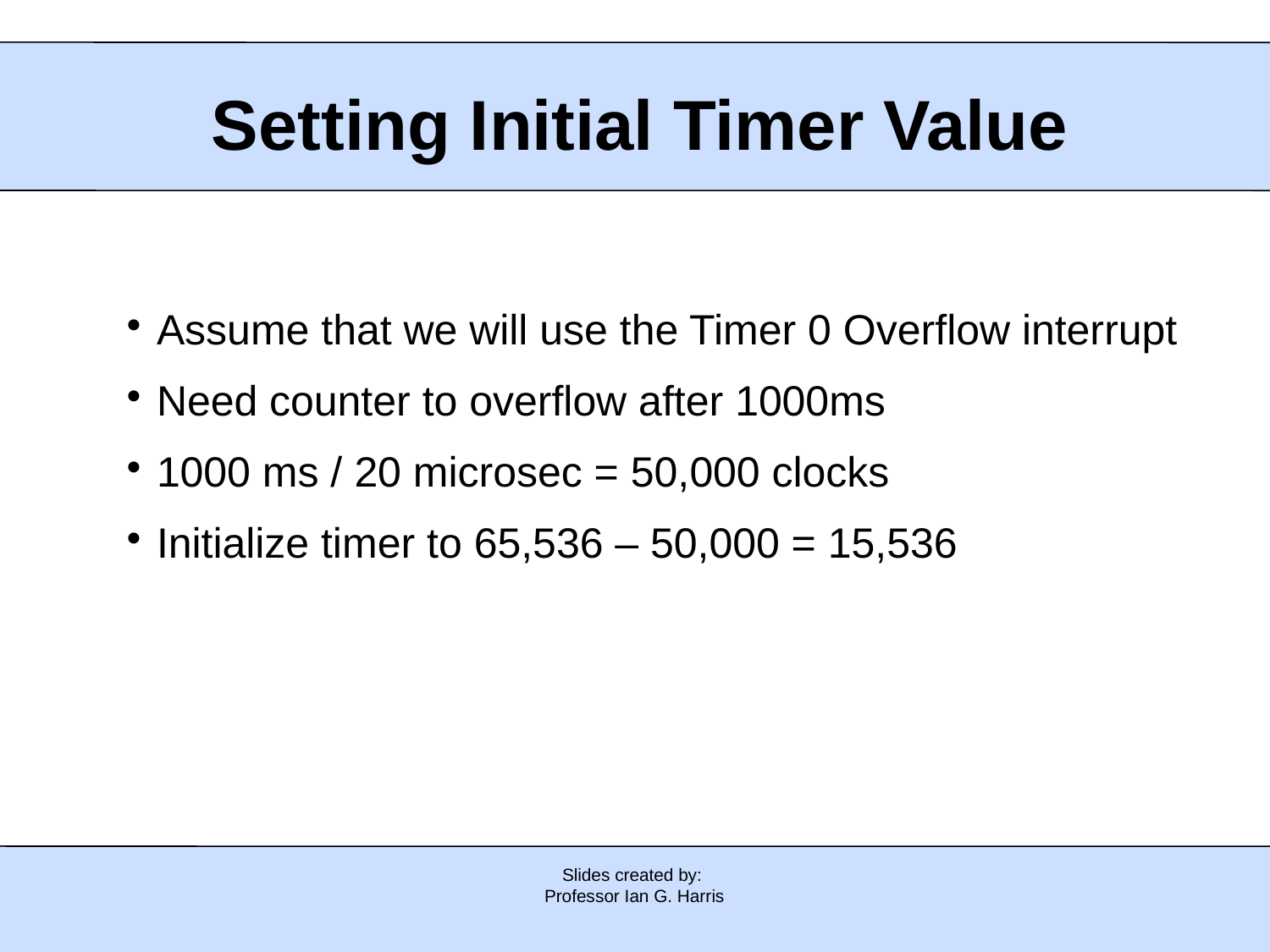

# Setting Initial Timer Value
Assume that we will use the Timer 0 Overflow interrupt
Need counter to overflow after 1000ms
1000 ms / 20 microsec = 50,000 clocks
Initialize timer to 65,536 – 50,000 = 15,536
Slides created by:
Professor Ian G. Harris